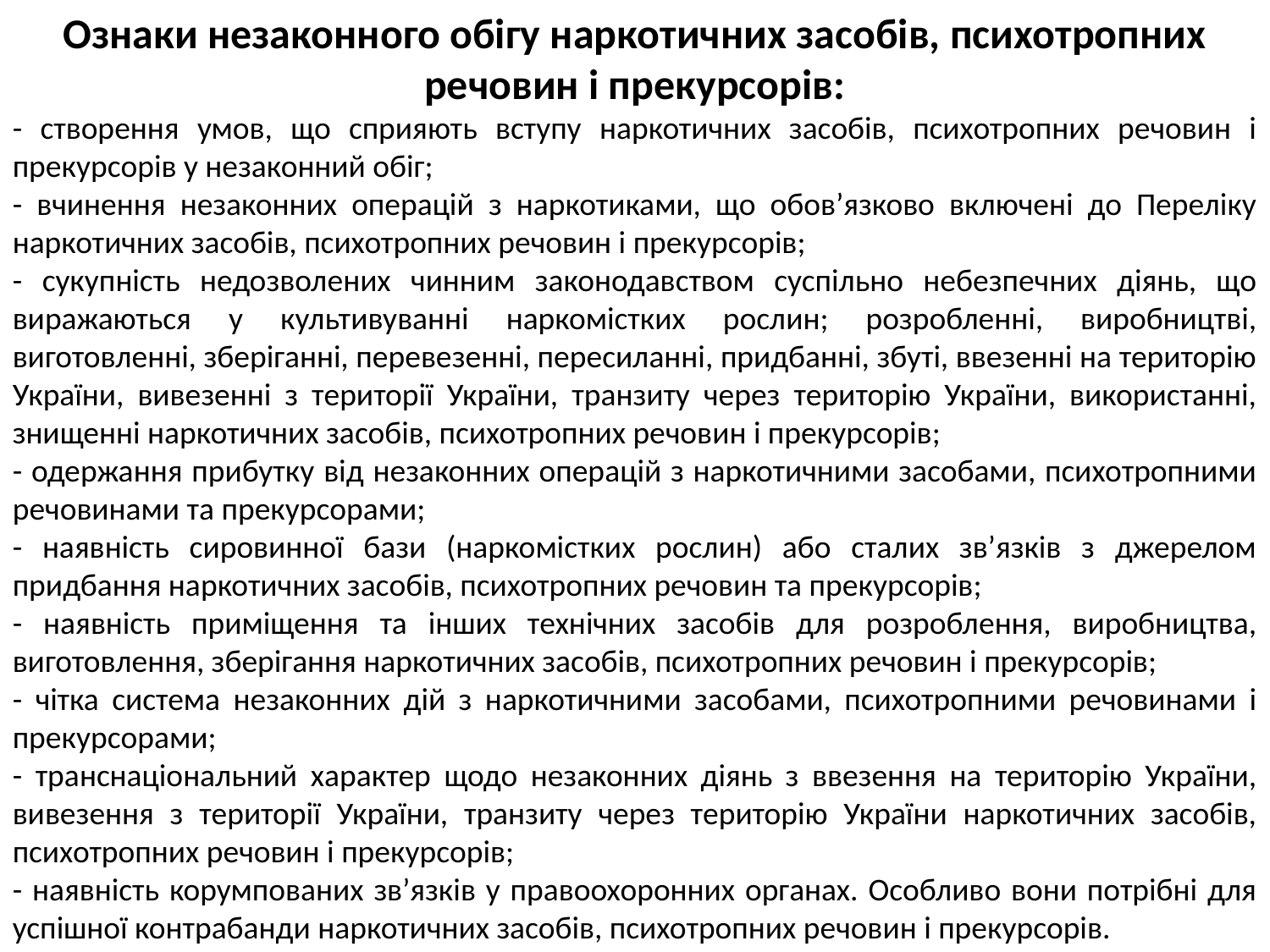

Ознаки незаконного обігу наркотичних засобів, психотропних речовин і прекурсорів:
- створення умов, що сприяють вступу наркотичних засобів, психотропних речовин і прекурсорів у незаконний обіг;
- вчинення незаконних операцій з наркотиками, що обов’язково включені до Переліку наркотичних засобів, психотропних речовин і прекурсорів;
- сукупність недозволених чинним законодавством суспільно небезпечних діянь, що виражаються у культивуванні наркомістких рослин; розробленні, виробництві, виготовленні, зберіганні, перевезенні, пересиланні, придбанні, збуті, ввезенні на територію України, вивезенні з території України, транзиту через територію України, використанні, знищенні наркотичних засобів, психотропних речовин і прекурсорів;
- одержання прибутку від незаконних операцій з наркотичними засобами, психотропними речовинами та прекурсорами;
- наявність сировинної бази (наркомістких рослин) або сталих зв’язків з джерелом придбання наркотичних засобів, психотропних речовин та прекурсорів;
- наявність приміщення та інших технічних засобів для розроблення, виробництва, виготовлення, зберігання наркотичних засобів, психотропних речовин і прекурсорів;
- чітка система незаконних дій з наркотичними засобами, психотропними речовинами і прекурсорами;
- транснаціональний характер щодо незаконних діянь з ввезення на територію України, вивезення з території України, транзиту через територію України наркотичних засобів, психотропних речовин і прекурсорів;
- наявність корумпованих зв’язків у правоохоронних органах. Особливо вони потрібні для успішної контрабанди наркотичних засобів, психотропних речовин і прекурсорів.